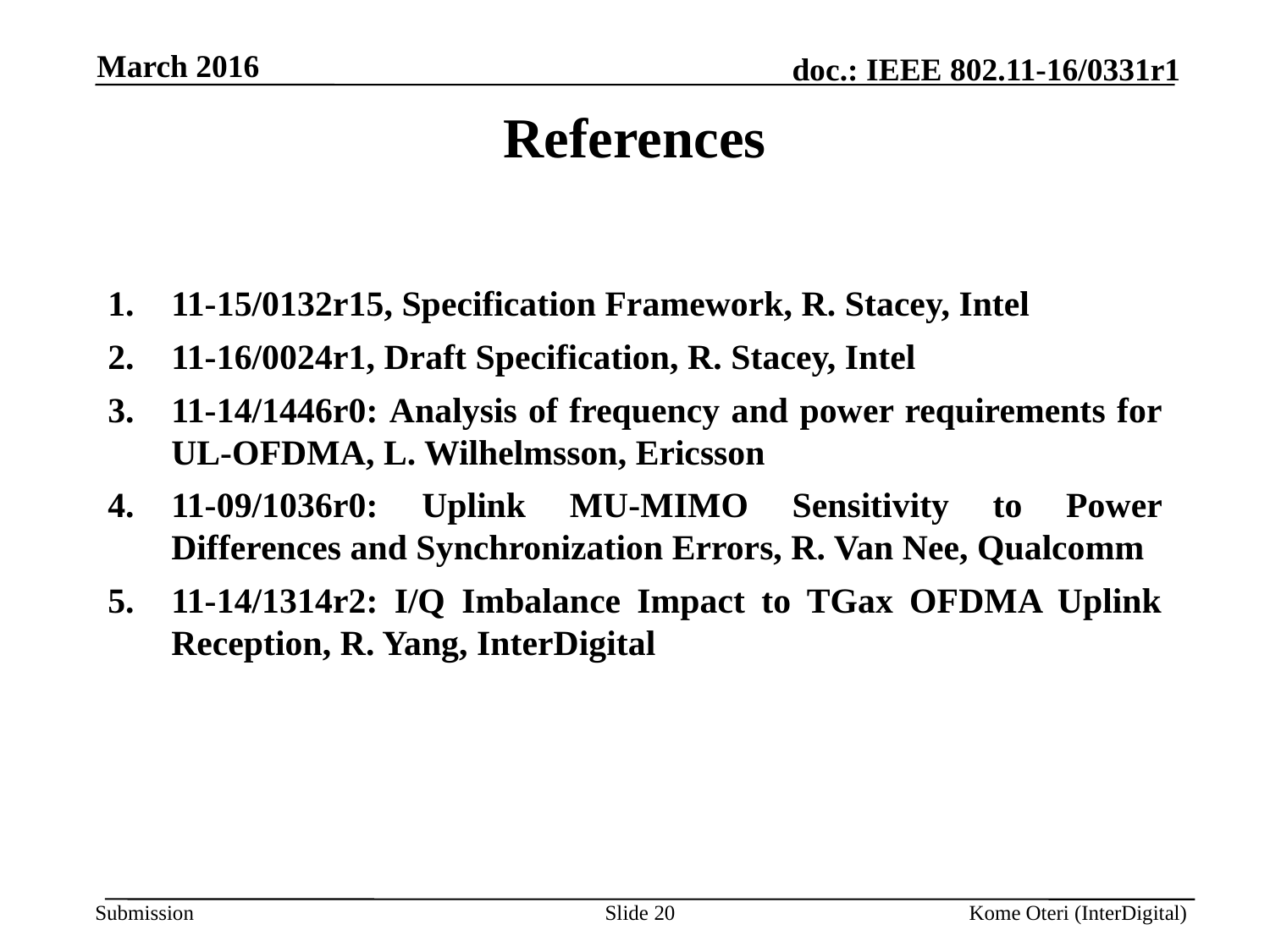

March 2016
References
11-15/0132r15, Specification Framework, R. Stacey, Intel
11-16/0024r1, Draft Specification, R. Stacey, Intel
11-14/1446r0: Analysis of frequency and power requirements for UL-OFDMA, L. Wilhelmsson, Ericsson
11-09/1036r0: Uplink MU-MIMO Sensitivity to Power Differences and Synchronization Errors, R. Van Nee, Qualcomm
11-14/1314r2: I/Q Imbalance Impact to TGax OFDMA Uplink Reception, R. Yang, InterDigital

Slide 20
Kome Oteri (InterDigital)